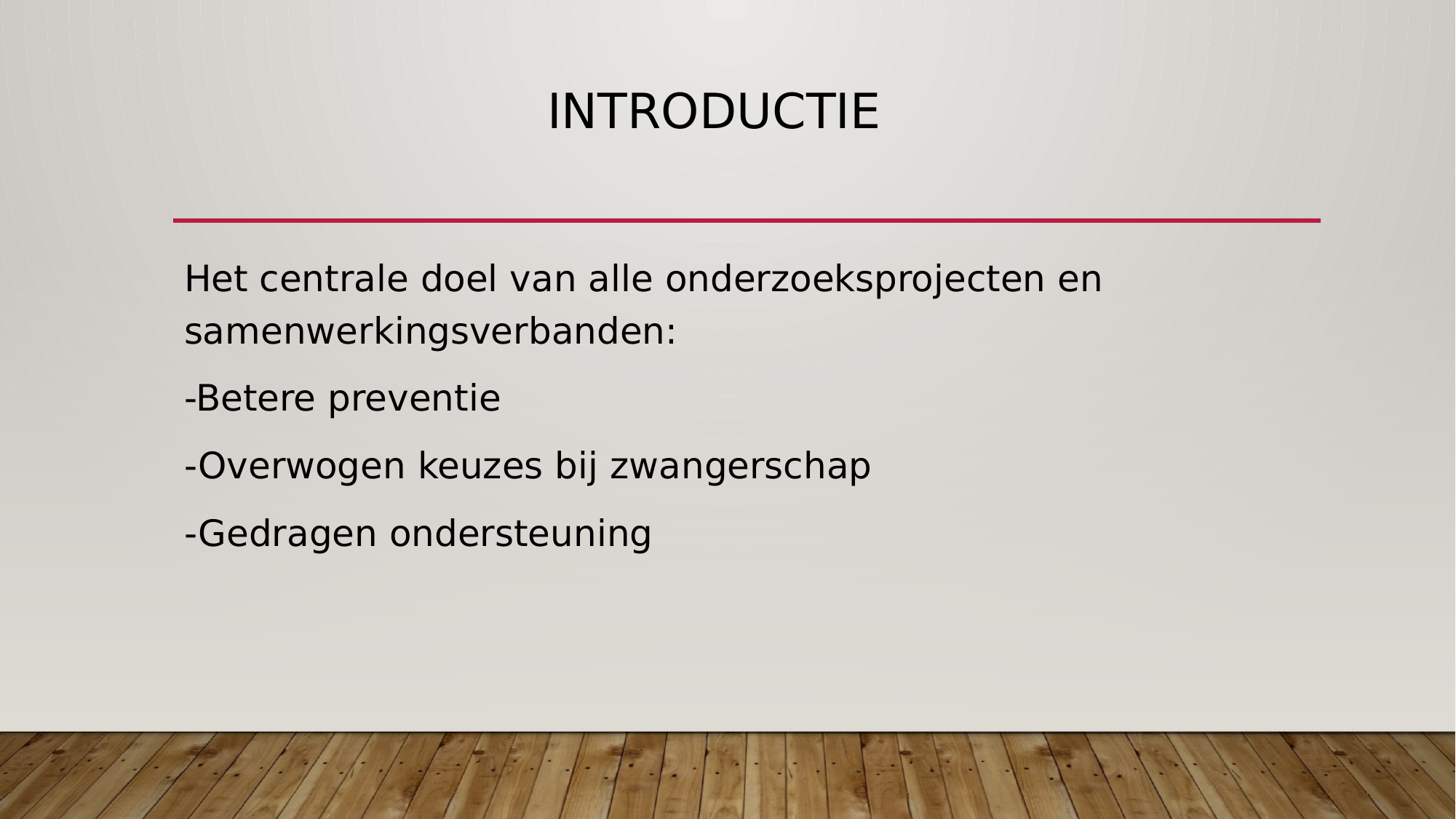

# Introductie
Het centrale doel van alle onderzoeksprojecten en samenwerkingsverbanden:
-Betere preventie
-Overwogen keuzes bij zwangerschap
-Gedragen ondersteuning